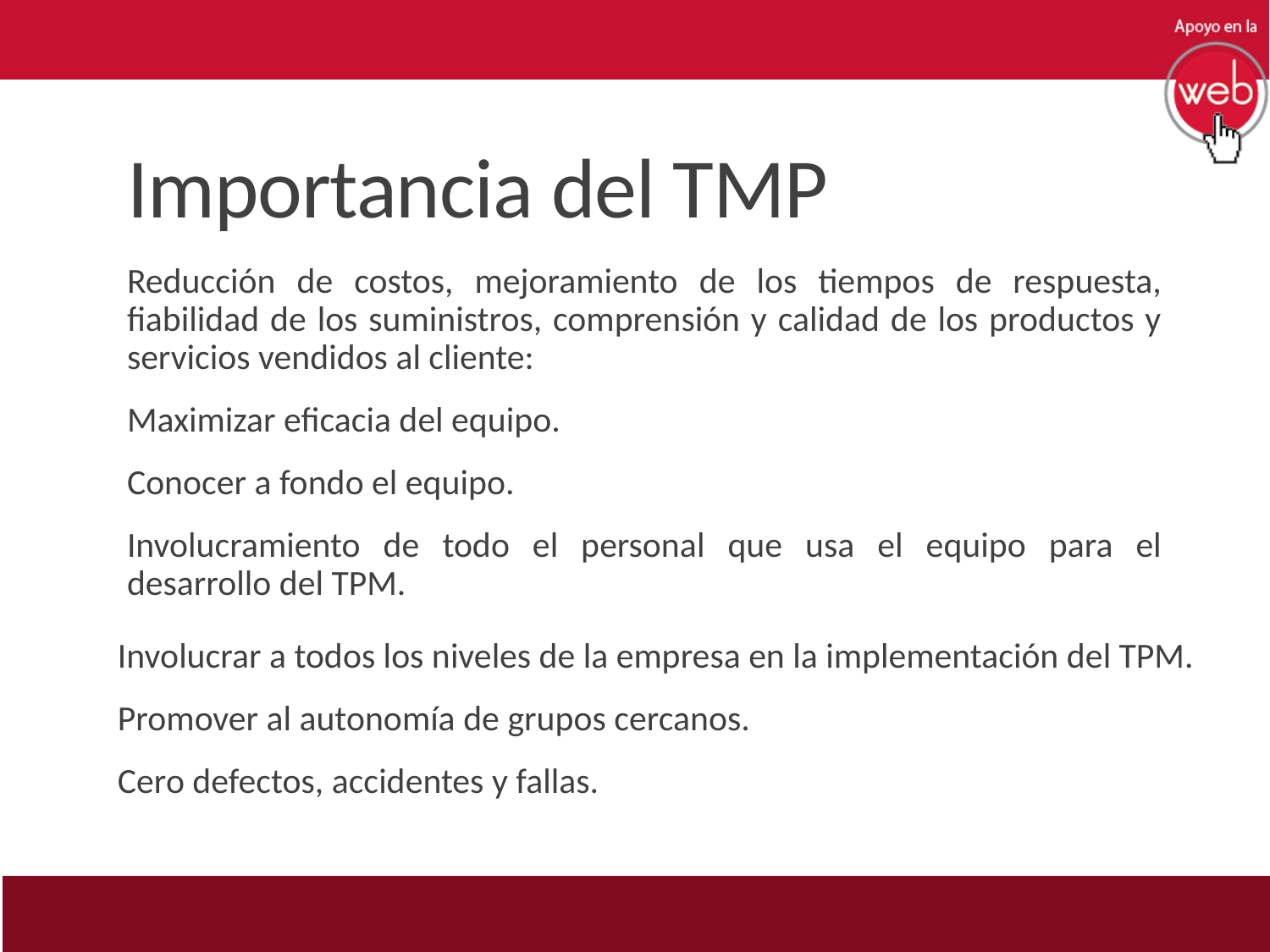

# Importancia del TMP
Reducción de costos, mejoramiento de los tiempos de respuesta, fiabilidad de los suministros, comprensión y calidad de los productos y servicios vendidos al cliente:
Maximizar eficacia del equipo.
Conocer a fondo el equipo.
Involucramiento de todo el personal que usa el equipo para el desarrollo del TPM.
Involucrar a todos los niveles de la empresa en la implementación del TPM.
Promover al autonomía de grupos cercanos.
Cero defectos, accidentes y fallas.